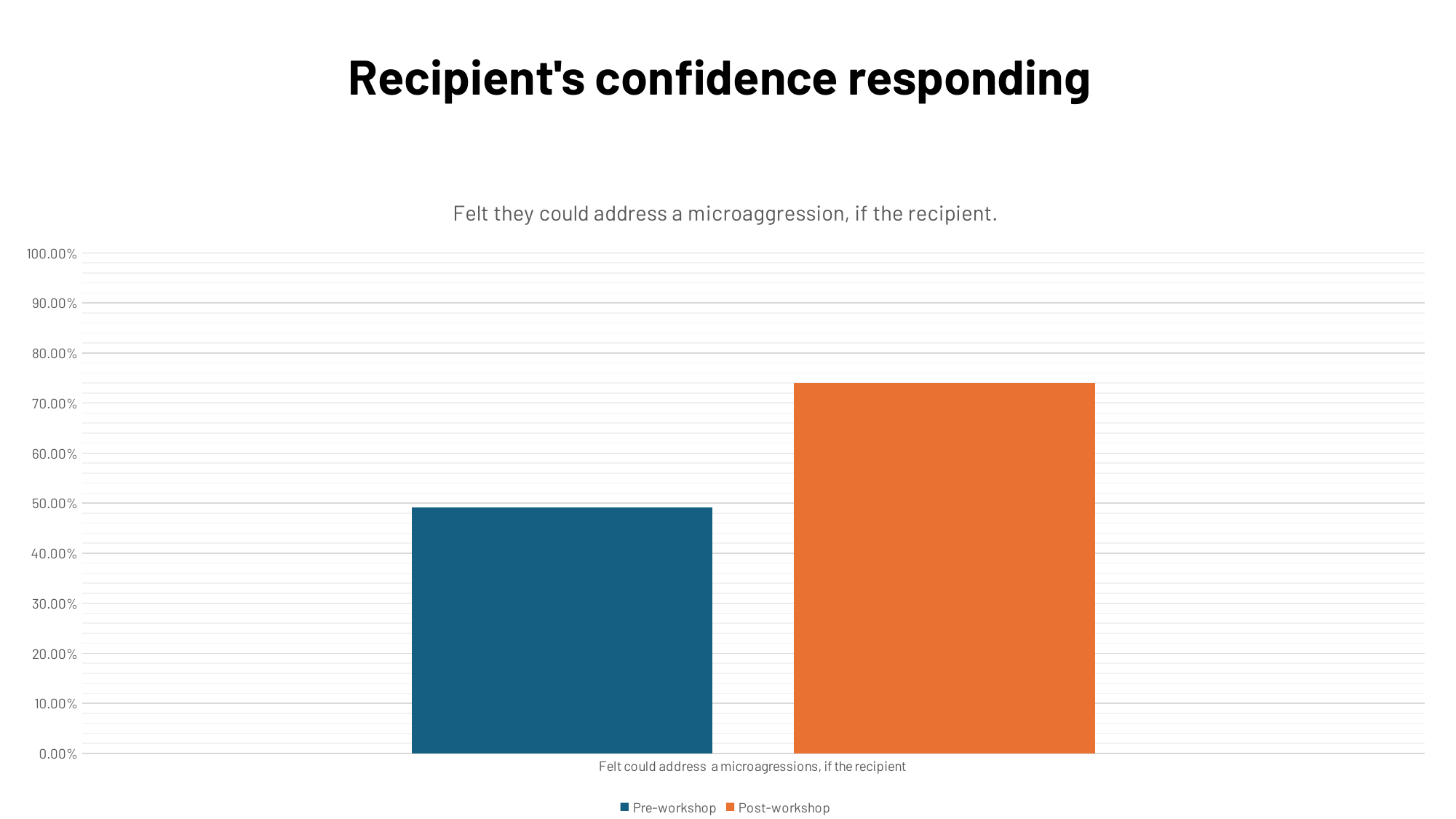

# Recipient's confidence responding

### Chart: Felt they could address a microaggression, if the recipient.

| Category | Pre-workshop | Post-workshop |
|---|---|---|
| Felt could address  a microagressions, if the recipient  | 0.4910000000000002 | 0.7400000000000003 |